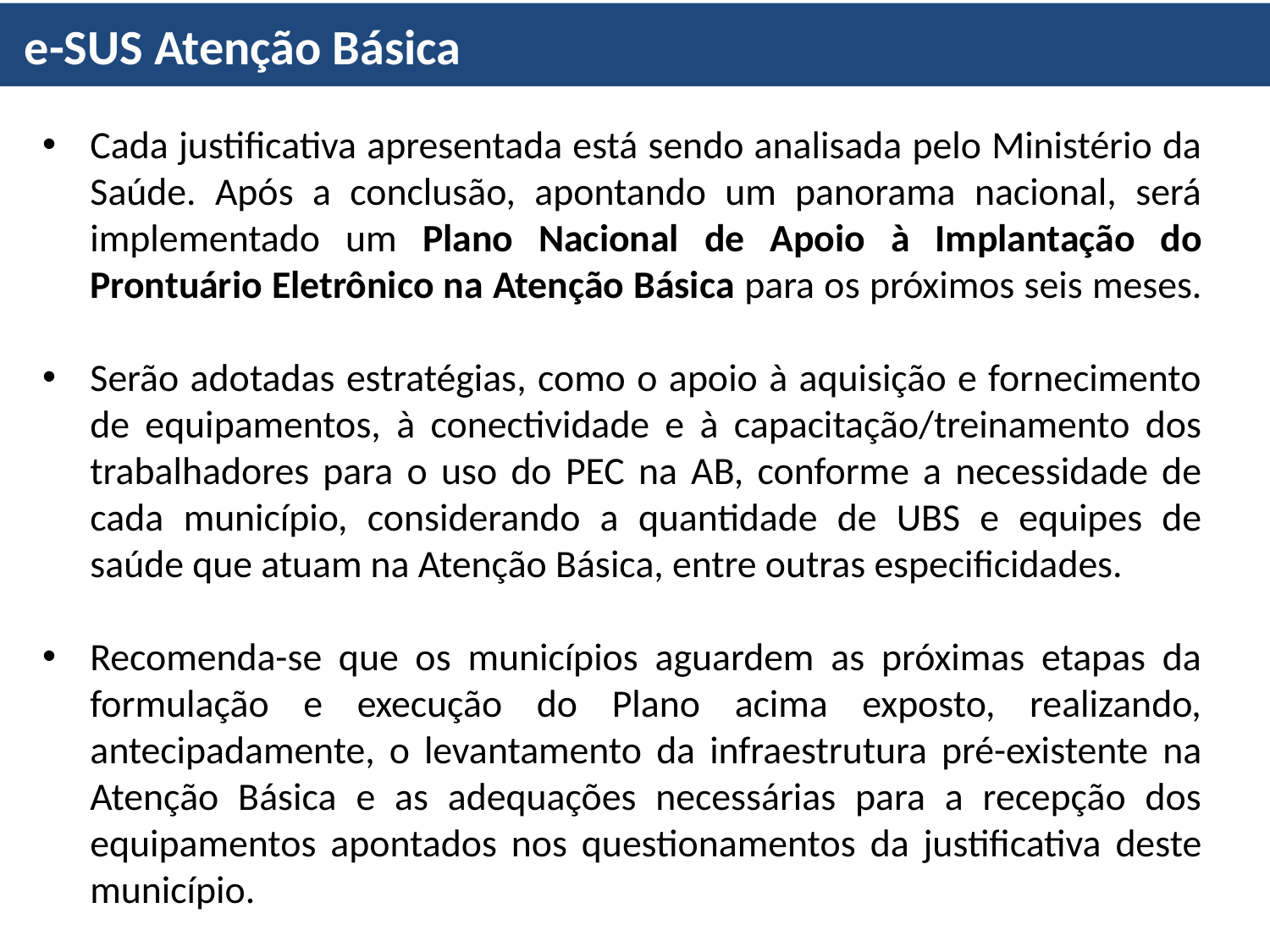

# e-SUS Atenção Básica
Cada justificativa apresentada está sendo analisada pelo Ministério da Saúde. Após a conclusão, apontando um panorama nacional, será implementado um Plano Nacional de Apoio à Implantação do Prontuário Eletrônico na Atenção Básica para os próximos seis meses.

Serão adotadas estratégias, como o apoio à aquisição e fornecimento de equipamentos, à conectividade e à capacitação/treinamento dos trabalhadores para o uso do PEC na AB, conforme a necessidade de cada município, considerando a quantidade de UBS e equipes de saúde que atuam na Atenção Básica, entre outras especificidades.

Recomenda-se que os municípios aguardem as próximas etapas da formulação e execução do Plano acima exposto, realizando, antecipadamente, o levantamento da infraestrutura pré-existente na Atenção Básica e as adequações necessárias para a recepção dos equipamentos apontados nos questionamentos da justificativa deste município.